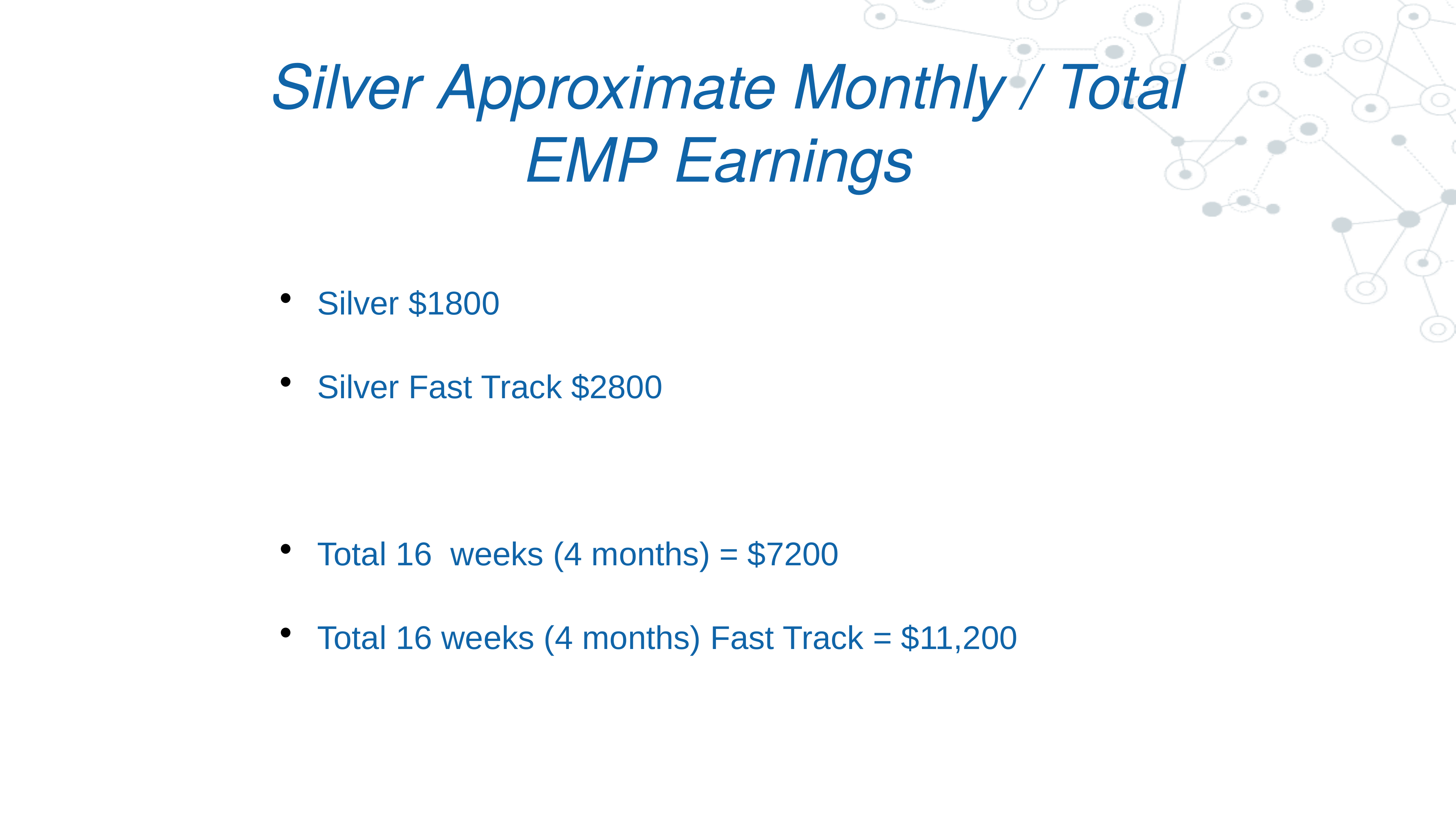

# Silver Approximate Monthly / Total EMP Earnings
Silver $1800
Silver Fast Track $2800

Total 16  weeks (4 months) = $7200
Total 16 weeks (4 months) Fast Track = $11,200